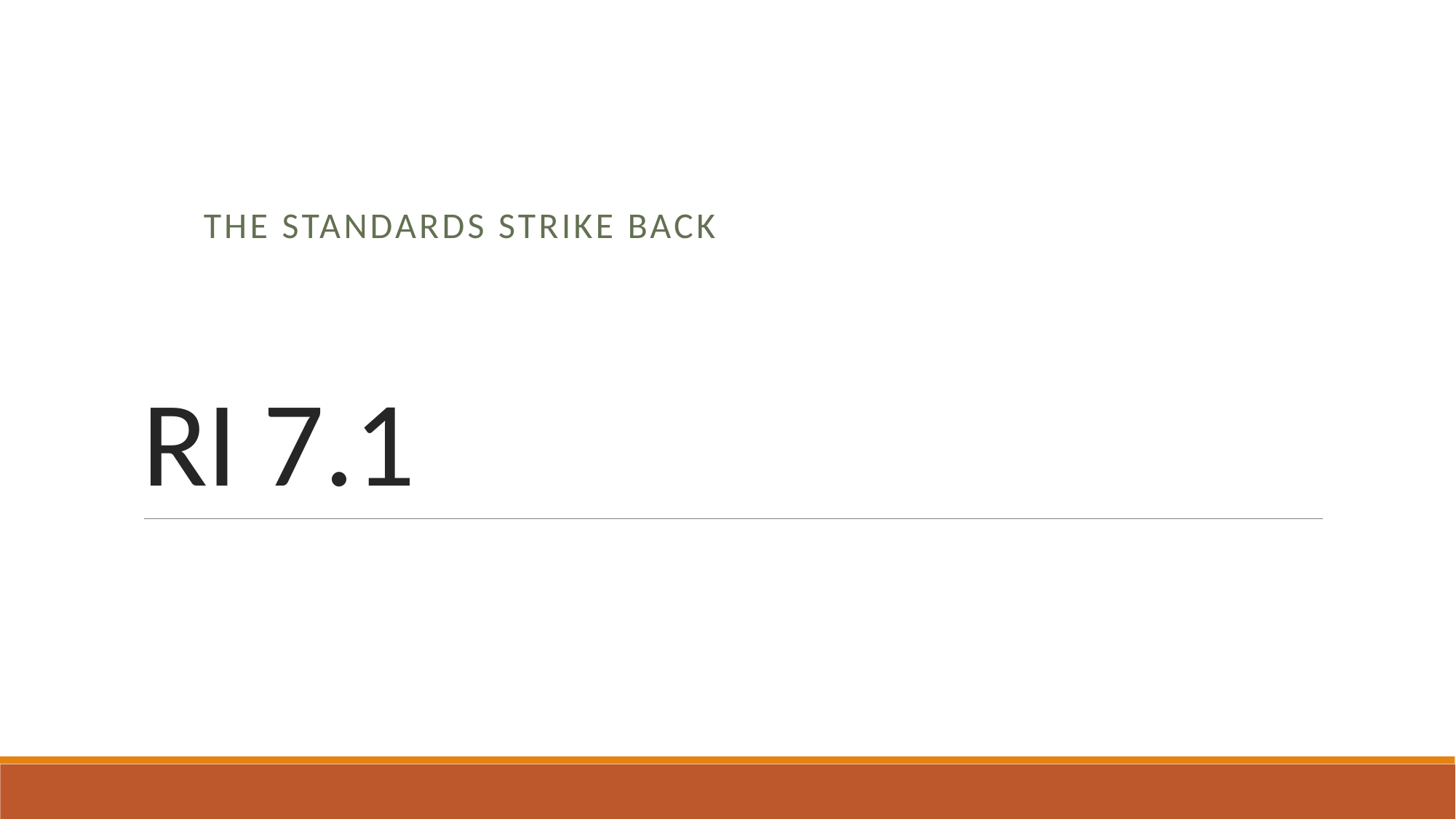

# RI 7.1
THE STANDARDS STRIKE BACK